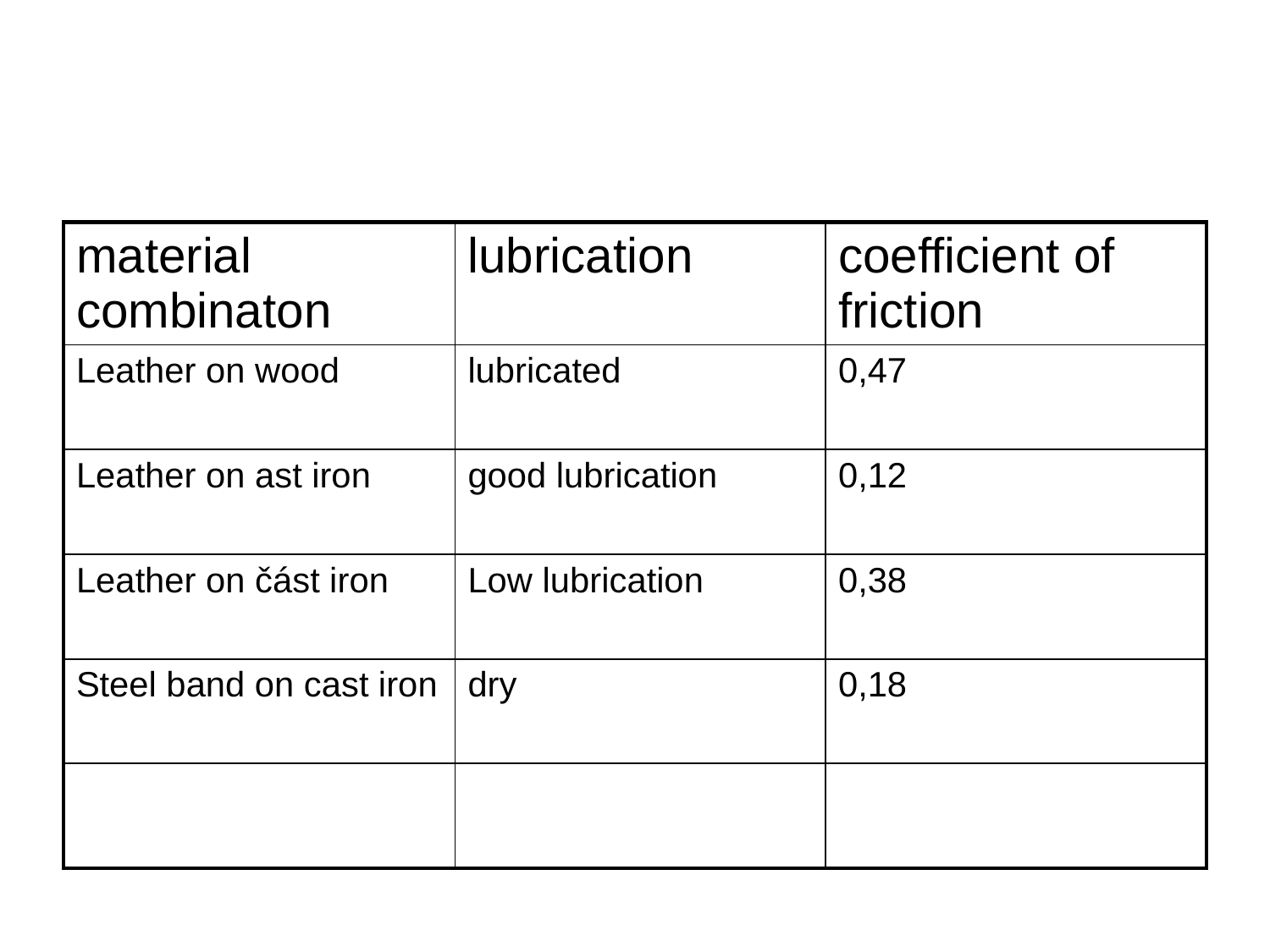

#
| material combinaton | lubrication | coefficient of friction |
| --- | --- | --- |
| Leather on wood | lubricated | 0,47 |
| Leather on ast iron | good lubrication | 0,12 |
| Leather on část iron | Low lubrication | 0,38 |
| Steel band on cast iron | dry | 0,18 |
|  |  |  |